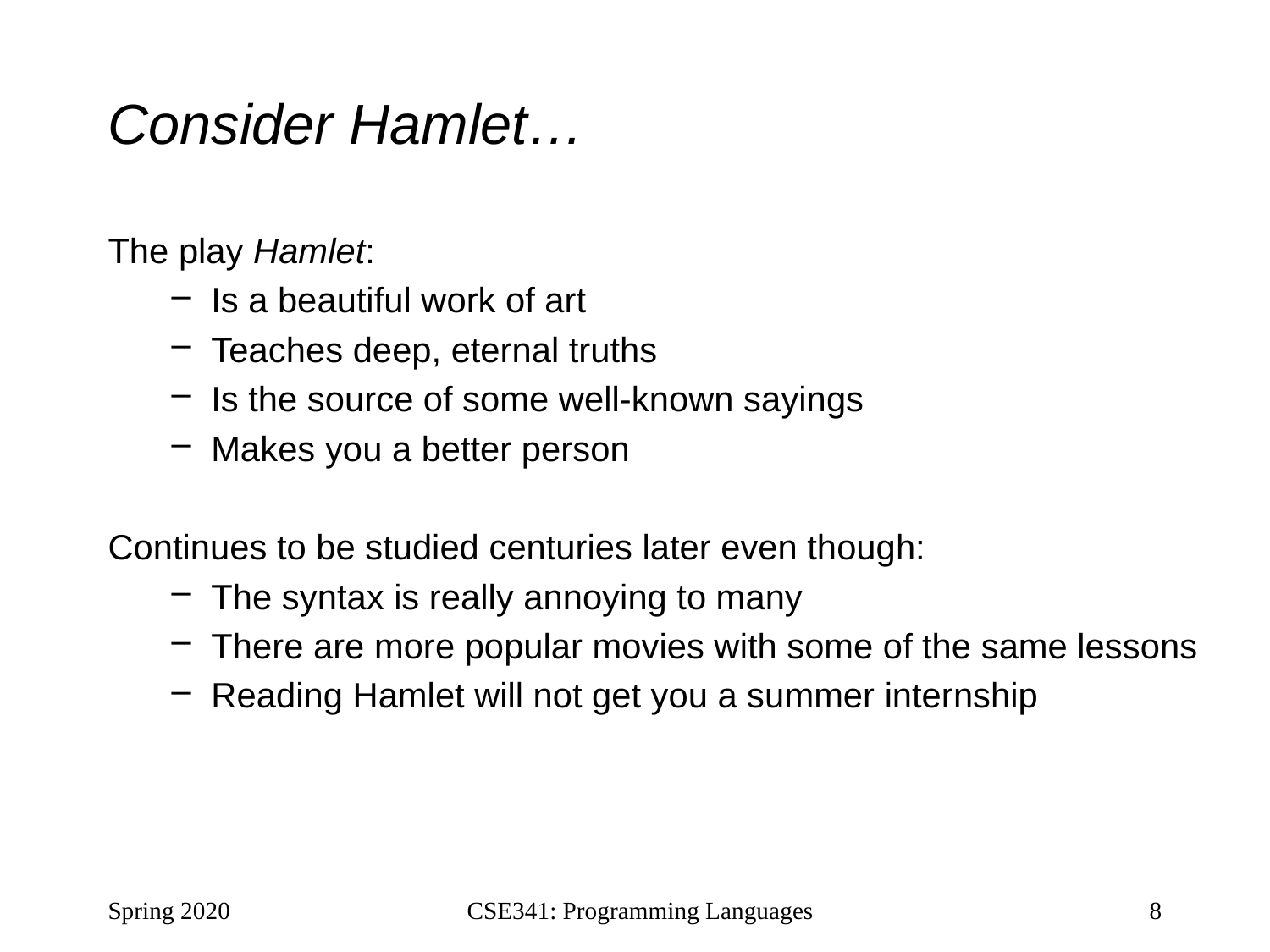

# Consider Hamlet…
The play Hamlet:
Is a beautiful work of art
Teaches deep, eternal truths
Is the source of some well-known sayings
Makes you a better person

Continues to be studied centuries later even though:
The syntax is really annoying to many
There are more popular movies with some of the same lessons
Reading Hamlet will not get you a summer internship

Spring 2020
CSE341: Programming Languages
8